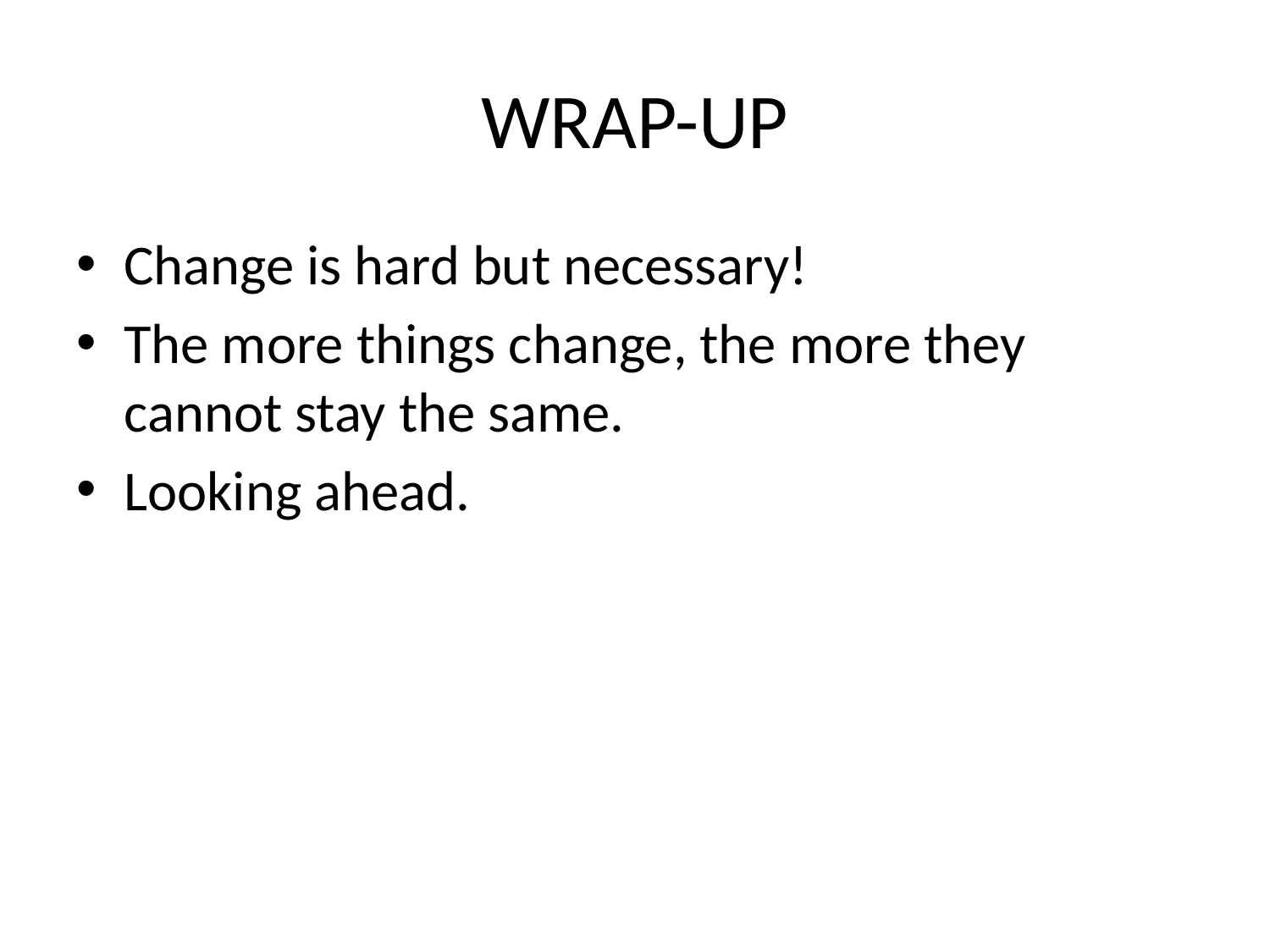

# WRAP-UP
Change is hard but necessary!
The more things change, the more they cannot stay the same.
Looking ahead.